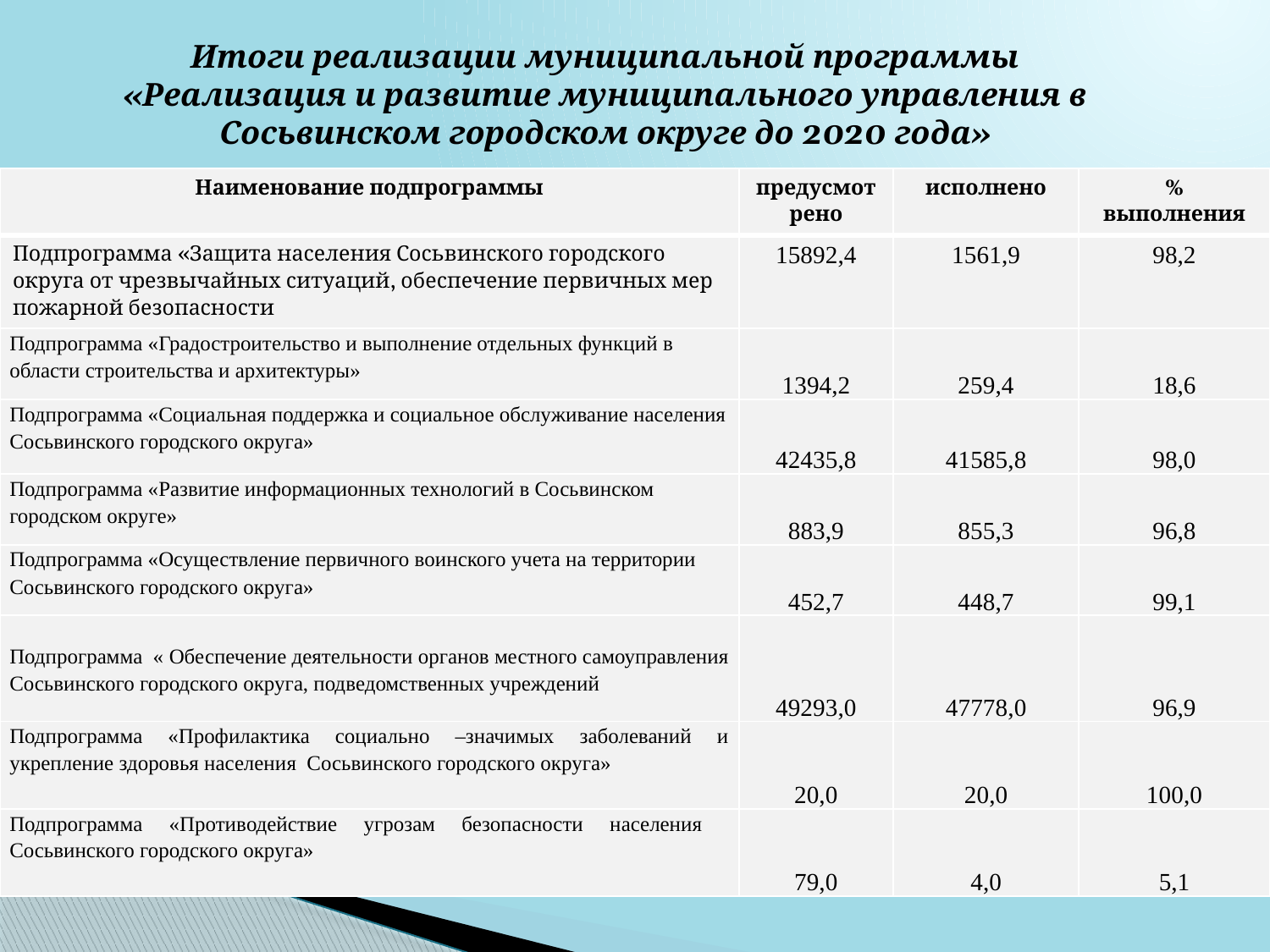

Итоги реализации муниципальной программы  «Реализация и развитие муниципального управления в Сосьвинском городском округе до 2020 года»
| Наименование подпрограммы | предусмотрено | исполнено | % выполнения |
| --- | --- | --- | --- |
| Подпрограмма «Защита населения Сосьвинского городского округа от чрезвычайных ситуаций, обеспечение первичных мер пожарной безопасности | 15892,4 | 1561,9 | 98,2 |
| Подпрограмма «Градостроительство и выполнение отдельных функций в области строительства и архитектуры» | 1394,2 | 259,4 | 18,6 |
| Подпрограмма «Социальная поддержка и социальное обслуживание населения Сосьвинского городского округа» | 42435,8 | 41585,8 | 98,0 |
| Подпрограмма «Развитие информационных технологий в Сосьвинском городском округе» | 883,9 | 855,3 | 96,8 |
| Подпрограмма «Осуществление первичного воинского учета на территории Сосьвинского городского округа» | 452,7 | 448,7 | 99,1 |
| Подпрограмма « Обеспечение деятельности органов местного самоуправления Сосьвинского городского округа, подведомственных учреждений | 49293,0 | 47778,0 | 96,9 |
| Подпрограмма «Профилактика социально –значимых заболеваний и укрепление здоровья населения Сосьвинского городского округа» | 20,0 | 20,0 | 100,0 |
| Подпрограмма «Противодействие угрозам безопасности населения Сосьвинского городского округа» | 79,0 | 4,0 | 5,1 |